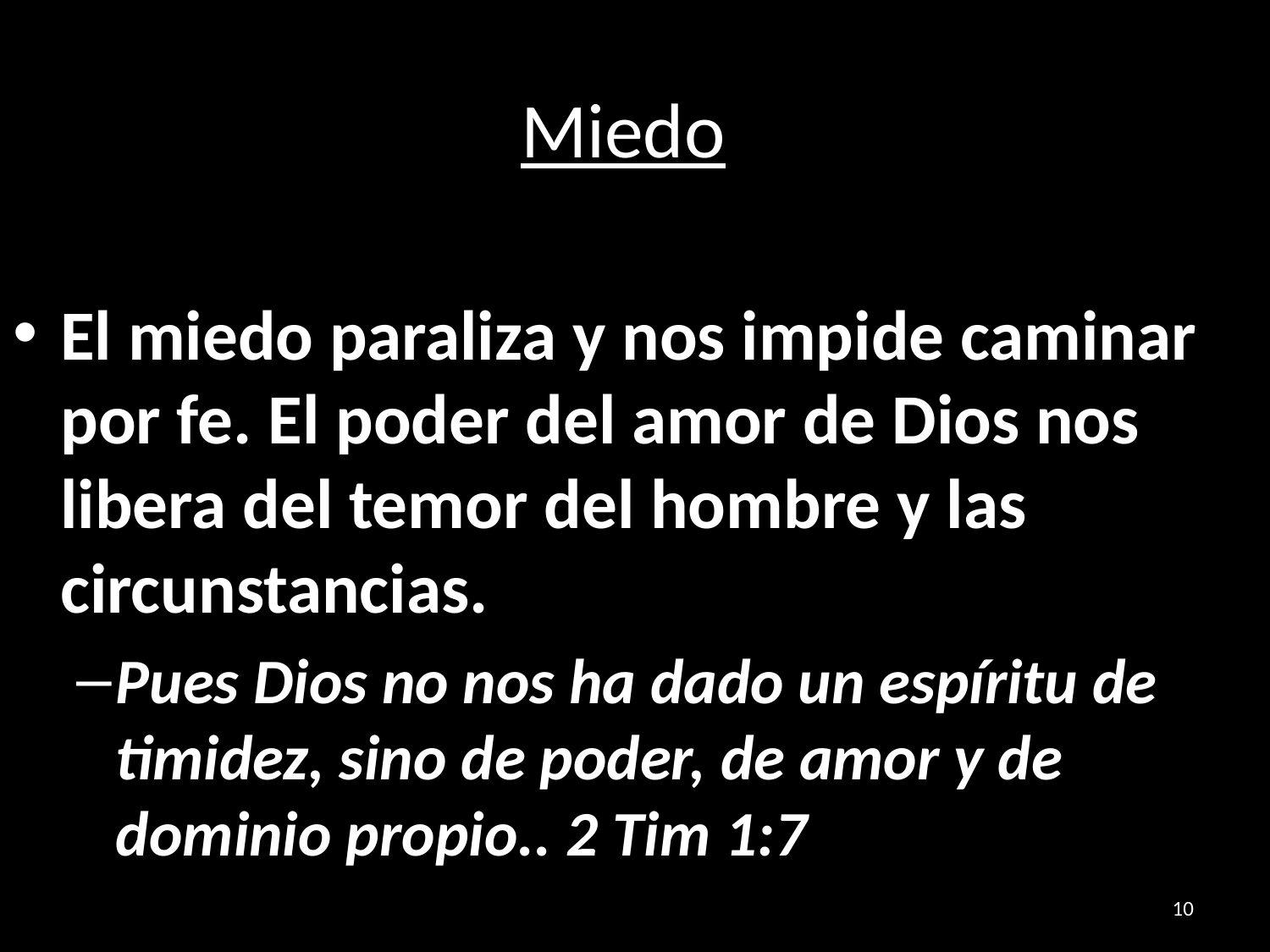

# Miedo
El miedo paraliza y nos impide caminar por fe. El poder del amor de Dios nos libera del temor del hombre y las circunstancias.
Pues Dios no nos ha dado un espíritu de timidez, sino de poder, de amor y de dominio propio.. 2 Tim 1:7
10